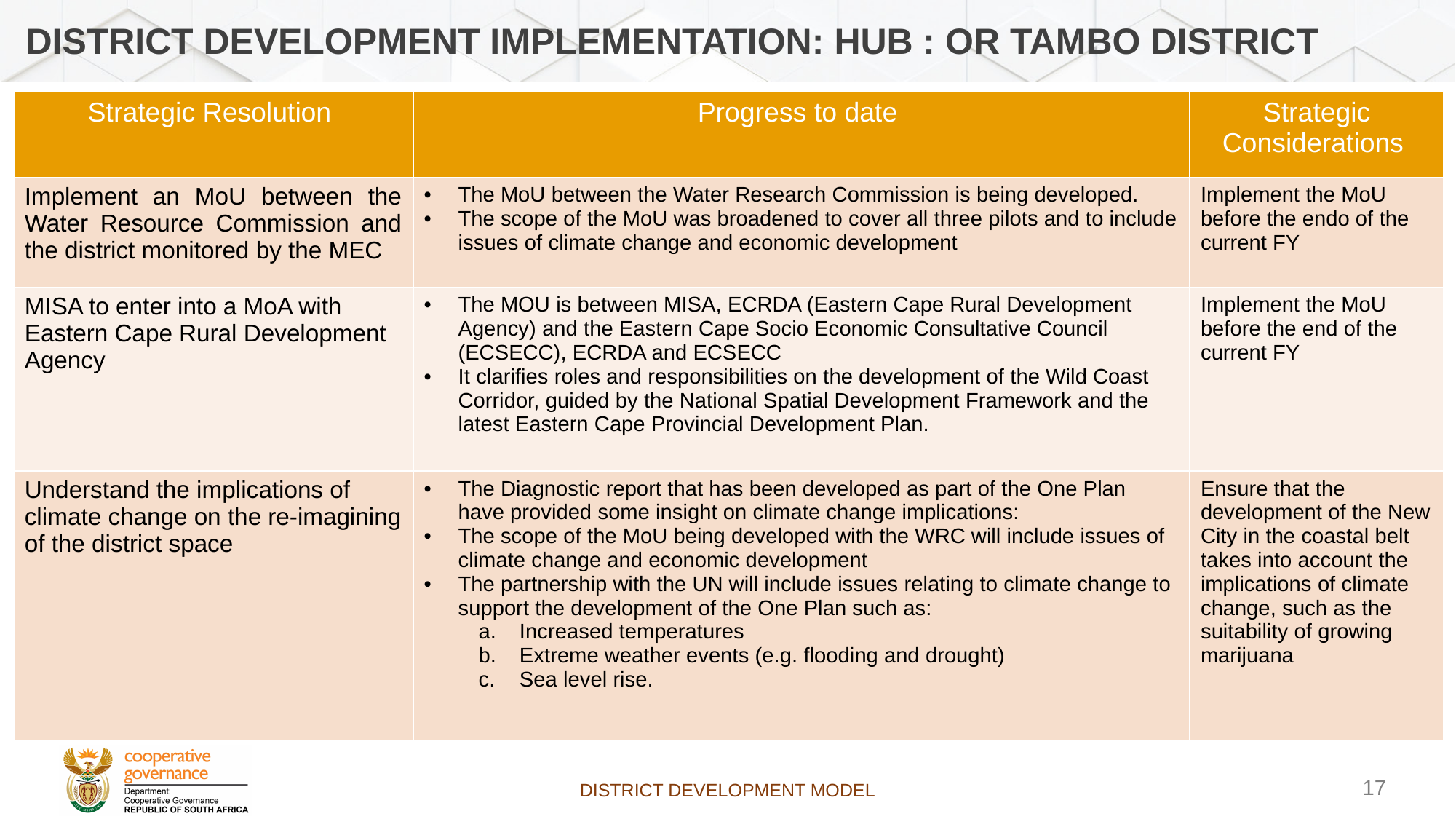

DISTRICT DEVELOPMENT implementation: HUB : OR TAMBO DISTRICT
| Strategic Resolution | Progress to date | Strategic Considerations |
| --- | --- | --- |
| Implement an MoU between the Water Resource Commission and the district monitored by the MEC | The MoU between the Water Research Commission is being developed. The scope of the MoU was broadened to cover all three pilots and to include issues of climate change and economic development | Implement the MoU before the endo of the current FY |
| MISA to enter into a MoA with Eastern Cape Rural Development Agency | The MOU is between MISA, ECRDA (Eastern Cape Rural Development Agency) and the Eastern Cape Socio Economic Consultative Council (ECSECC), ECRDA and ECSECC It clarifies roles and responsibilities on the development of the Wild Coast Corridor, guided by the National Spatial Development Framework and the latest Eastern Cape Provincial Development Plan. | Implement the MoU before the end of the current FY |
| Understand the implications of climate change on the re-imagining of the district space | The Diagnostic report that has been developed as part of the One Plan have provided some insight on climate change implications: The scope of the MoU being developed with the WRC will include issues of climate change and economic development The partnership with the UN will include issues relating to climate change to support the development of the One Plan such as: Increased temperatures Extreme weather events (e.g. flooding and drought) Sea level rise. | Ensure that the development of the New City in the coastal belt takes into account the implications of climate change, such as the suitability of growing marijuana |